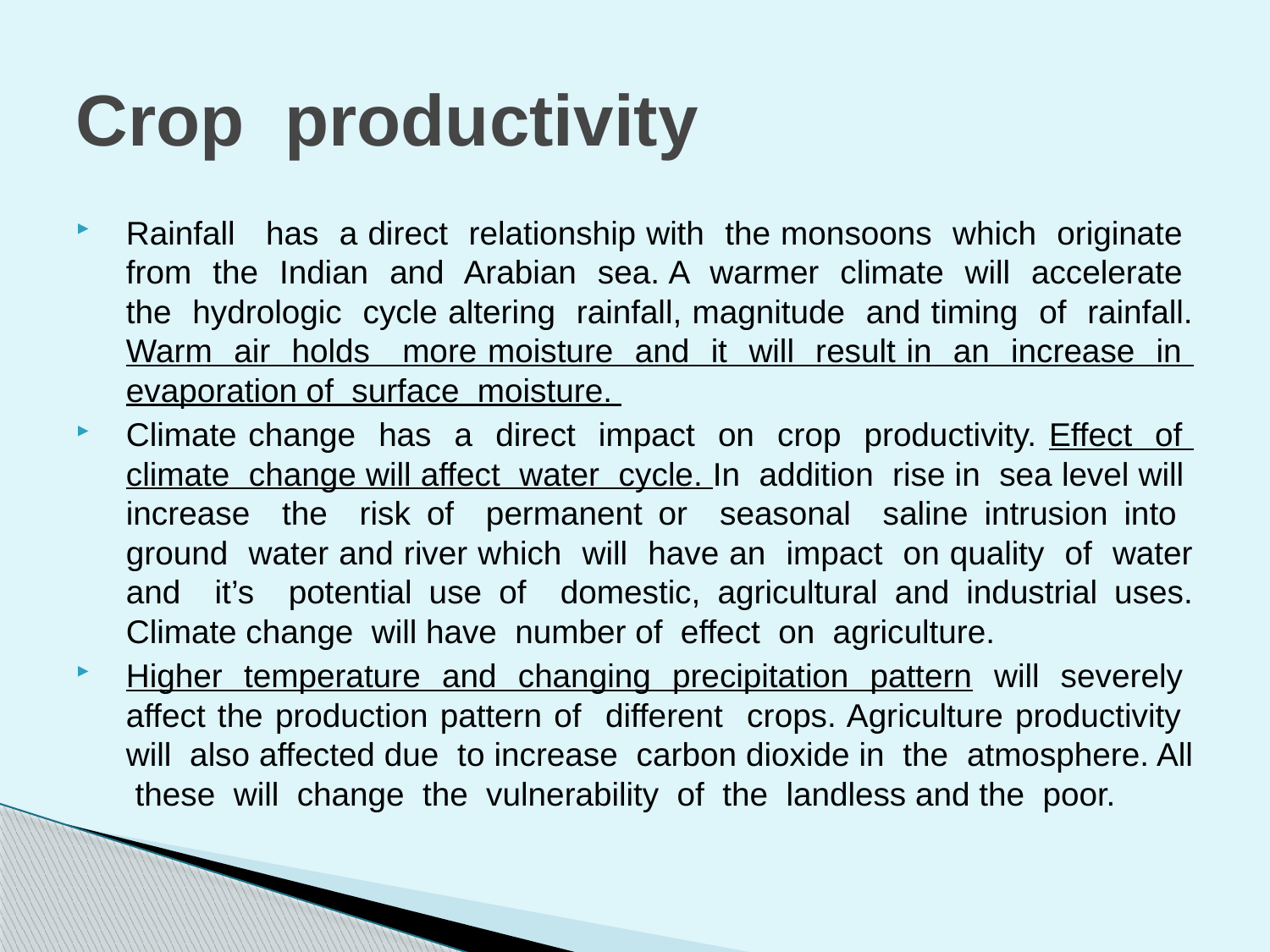

# Crop  productivity
Rainfall   has  a direct  relationship with  the monsoons  which  originate  from  the  Indian  and  Arabian  sea. A  warmer  climate  will  accelerate  the  hydrologic  cycle altering  rainfall, magnitude  and timing  of  rainfall. Warm  air  holds   more moisture  and  it  will  result in  an  increase  in  evaporation of  surface  moisture.
Climate change  has  a  direct  impact  on  crop  productivity. Effect  of  climate  change will affect  water  cycle. In  addition  rise in  sea level will  increase  the  risk of  permanent or  seasonal  saline intrusion into  ground  water and river which  will  have an  impact  on quality  of  water and  it’s  potential use of  domestic, agricultural and industrial uses. Climate change  will have  number of  effect  on  agriculture.
Higher  temperature  and  changing  precipitation  pattern  will  severely  affect the production pattern of  different  crops. Agriculture productivity  will  also affected due  to increase  carbon dioxide in  the  atmosphere. All  these  will  change  the  vulnerability  of  the  landless and the  poor.